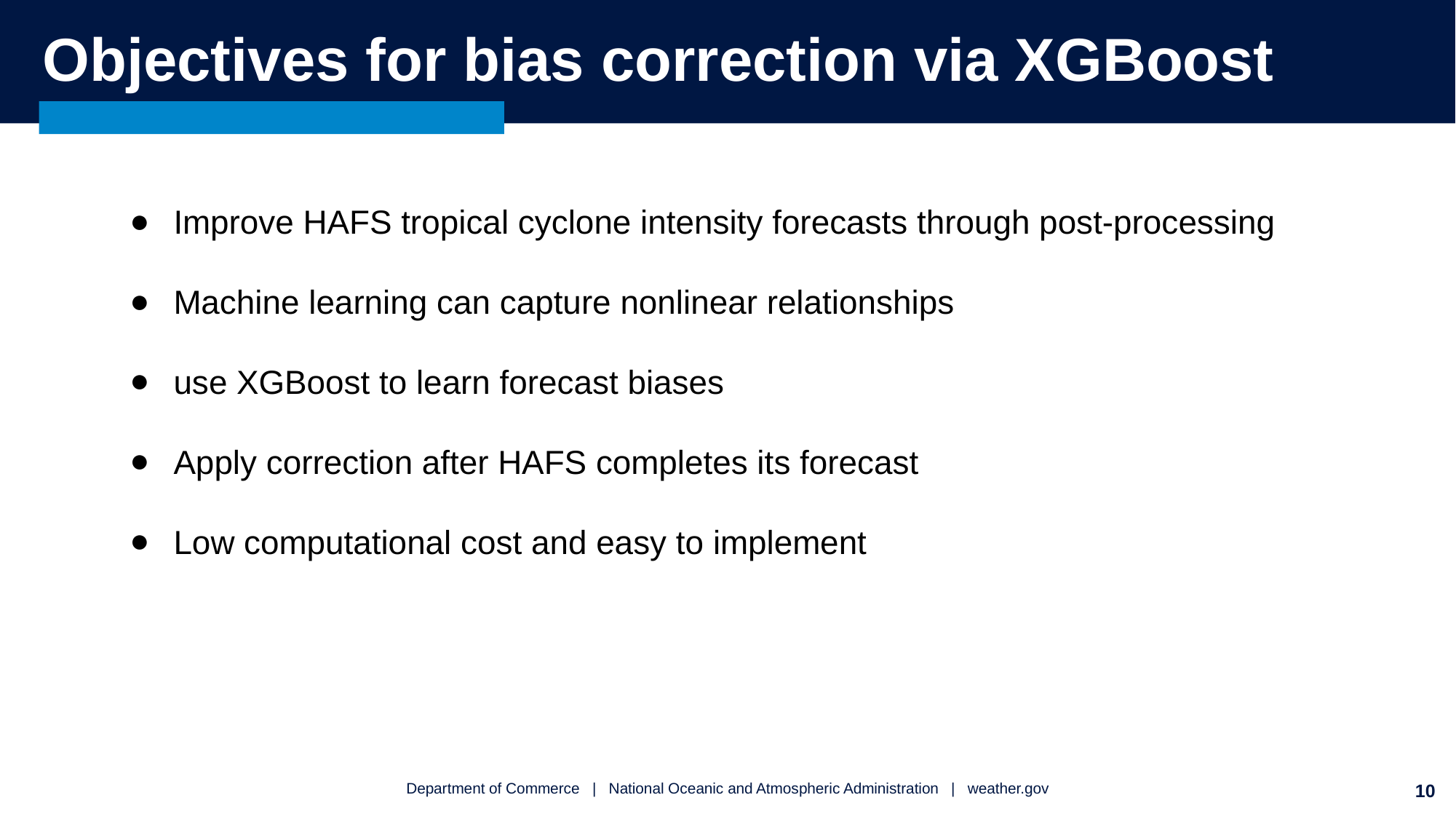

# Objectives for bias correction via XGBoost
Improve HAFS tropical cyclone intensity forecasts through post-processing
Machine learning can capture nonlinear relationships
use XGBoost to learn forecast biases
Apply correction after HAFS completes its forecast
Low computational cost and easy to implement
10